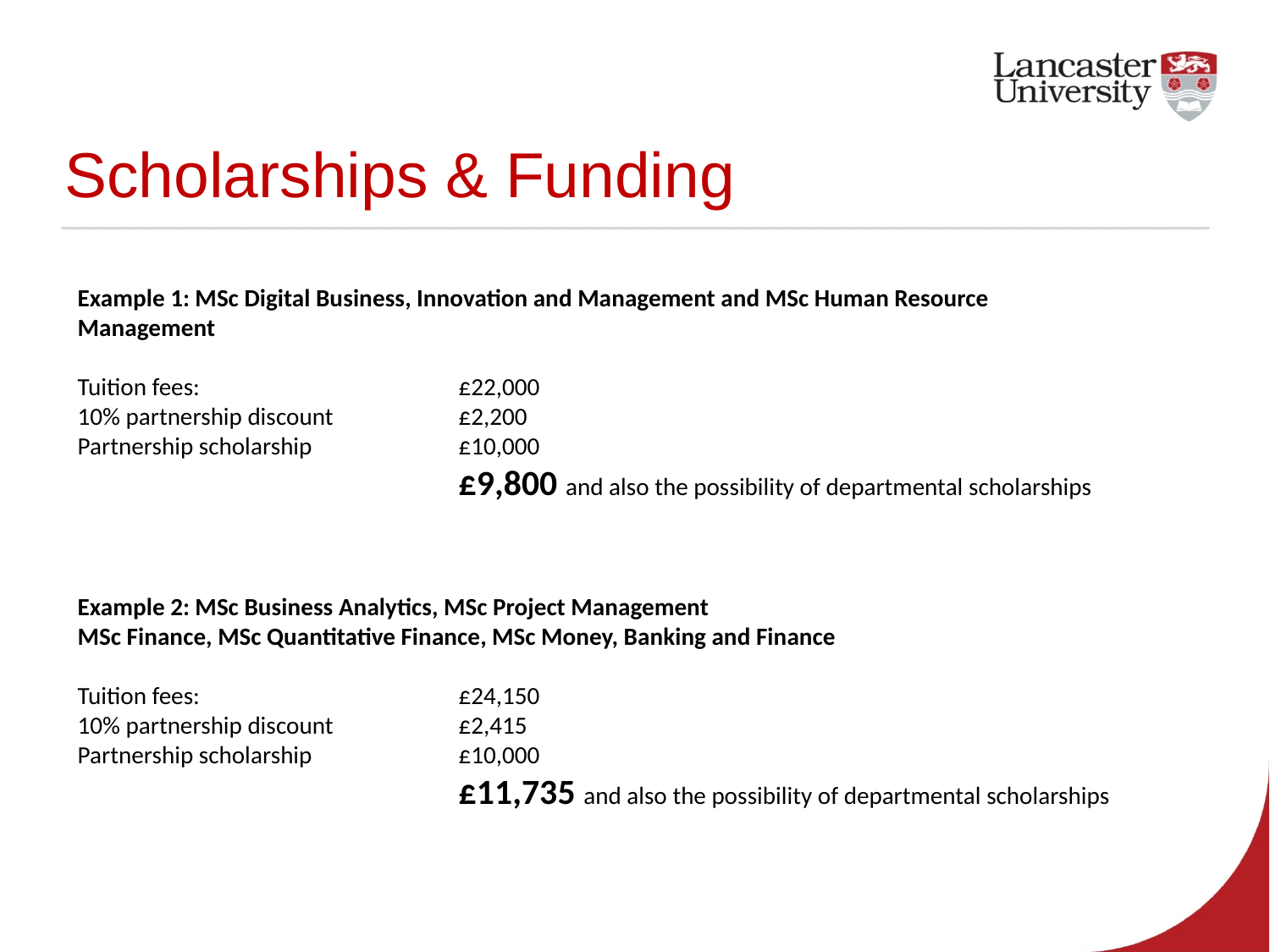

Scholarships & Funding
Example 1: MSc Digital Business, Innovation and Management and MSc Human Resource Management

Tuition fees: 		£22,000
10% partnership discount	£2,200
Partnership scholarship		£10,000
			£9,800 and also the possibility of departmental scholarships

Example 2: MSc Business Analytics, MSc Project Management
MSc Finance, MSc Quantitative Finance, MSc Money, Banking and Finance

Tuition fees: 		£24,150
10% partnership discount	£2,415
Partnership scholarship		£10,000
			£11,735 and also the possibility of departmental scholarships